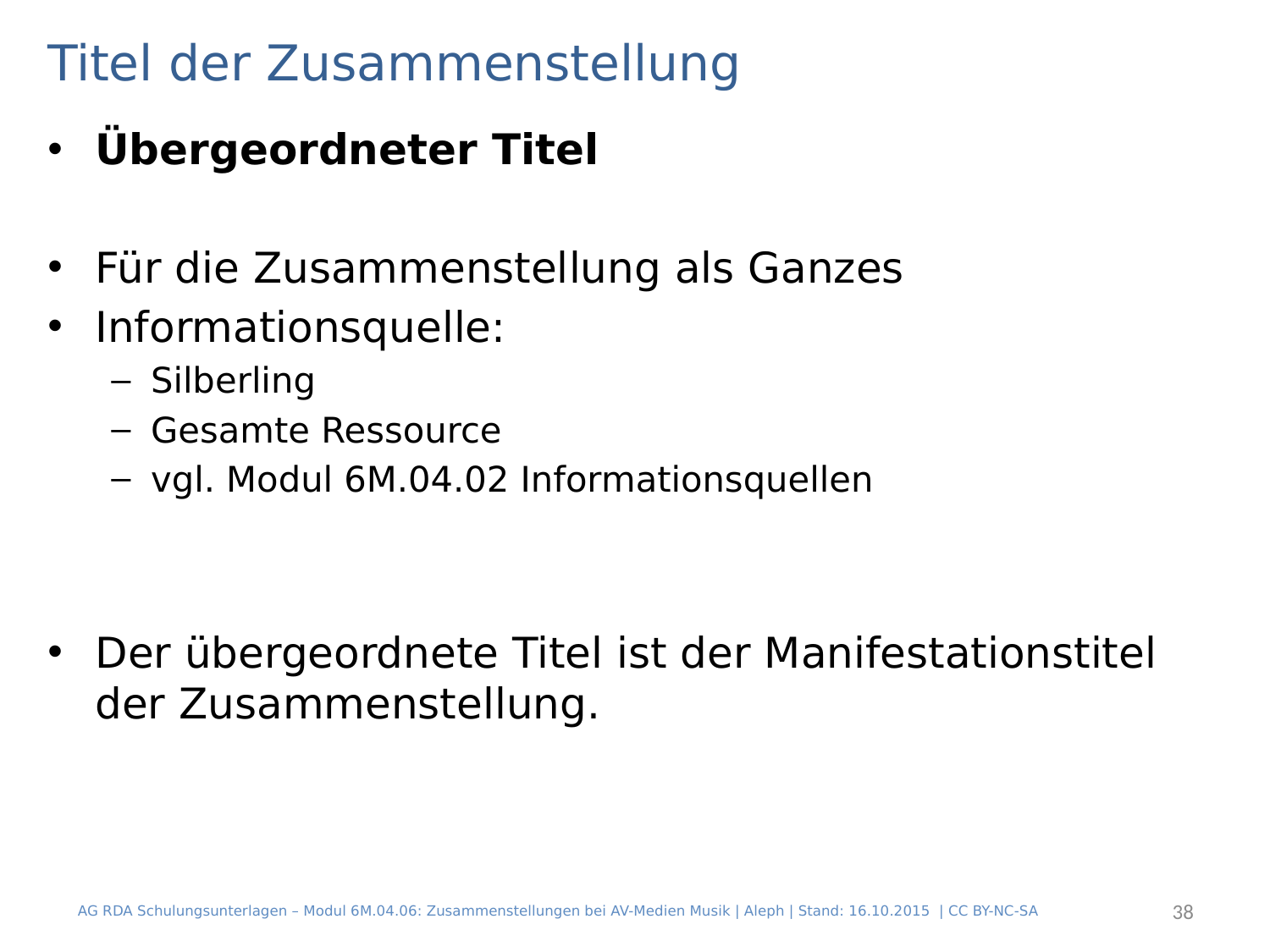

# Titel der Zusammenstellung
Übergeordneter Titel

Für die Zusammenstellung als Ganzes
Informationsquelle:
Silberling
Gesamte Ressource
vgl. Modul 6M.04.02 Informationsquellen

Der übergeordnete Titel ist der Manifestationstitel der Zusammenstellung.
AG RDA Schulungsunterlagen – Modul 6M.04.06: Zusammenstellungen bei AV-Medien Musik | Aleph | Stand: 16.10.2015  | CC BY-NC-SA
38